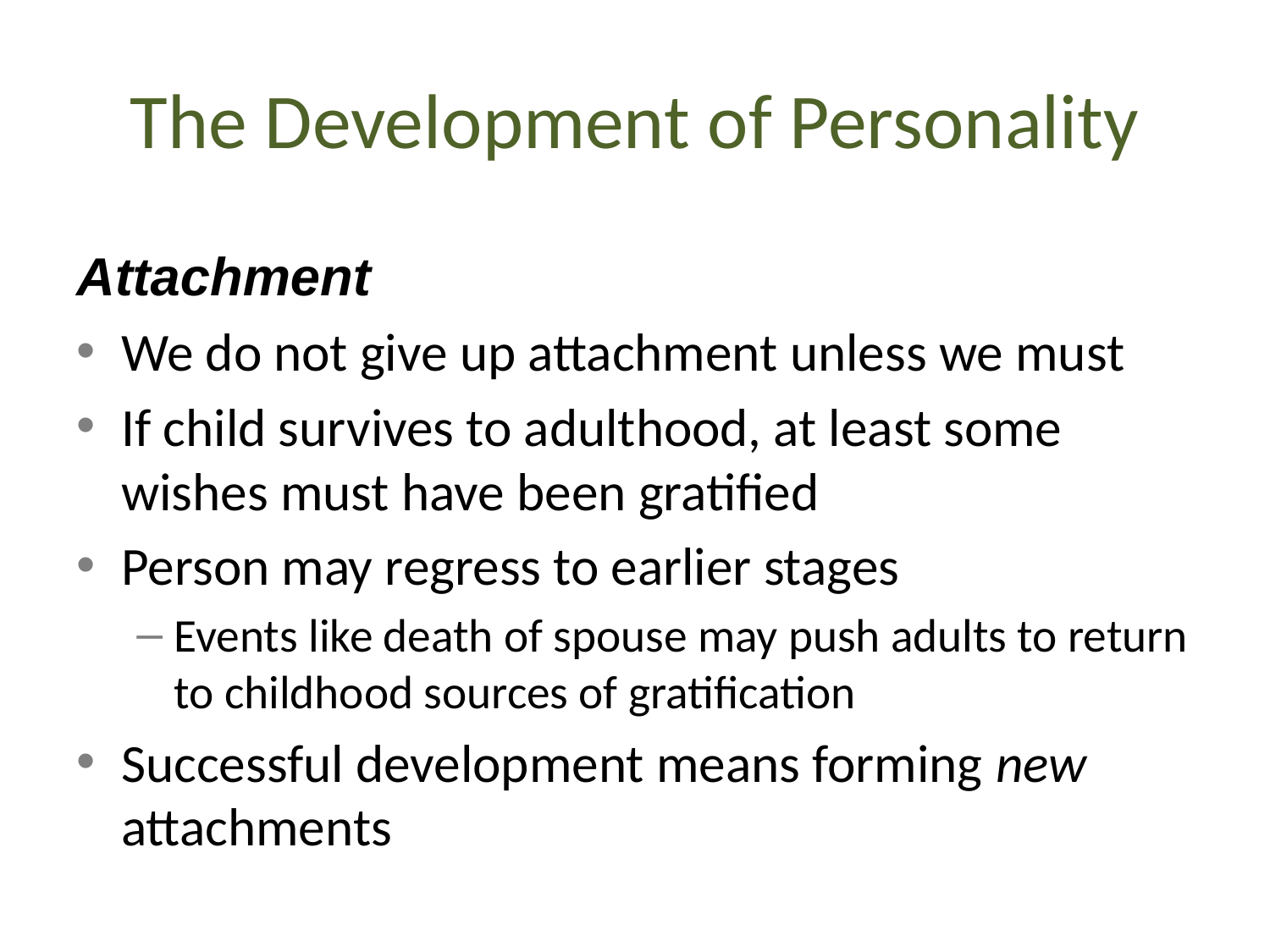

# The Development of Personality
Attachment
We do not give up attachment unless we must
If child survives to adulthood, at least some wishes must have been gratified
Person may regress to earlier stages
Events like death of spouse may push adults to return to childhood sources of gratification
Successful development means forming new attachments